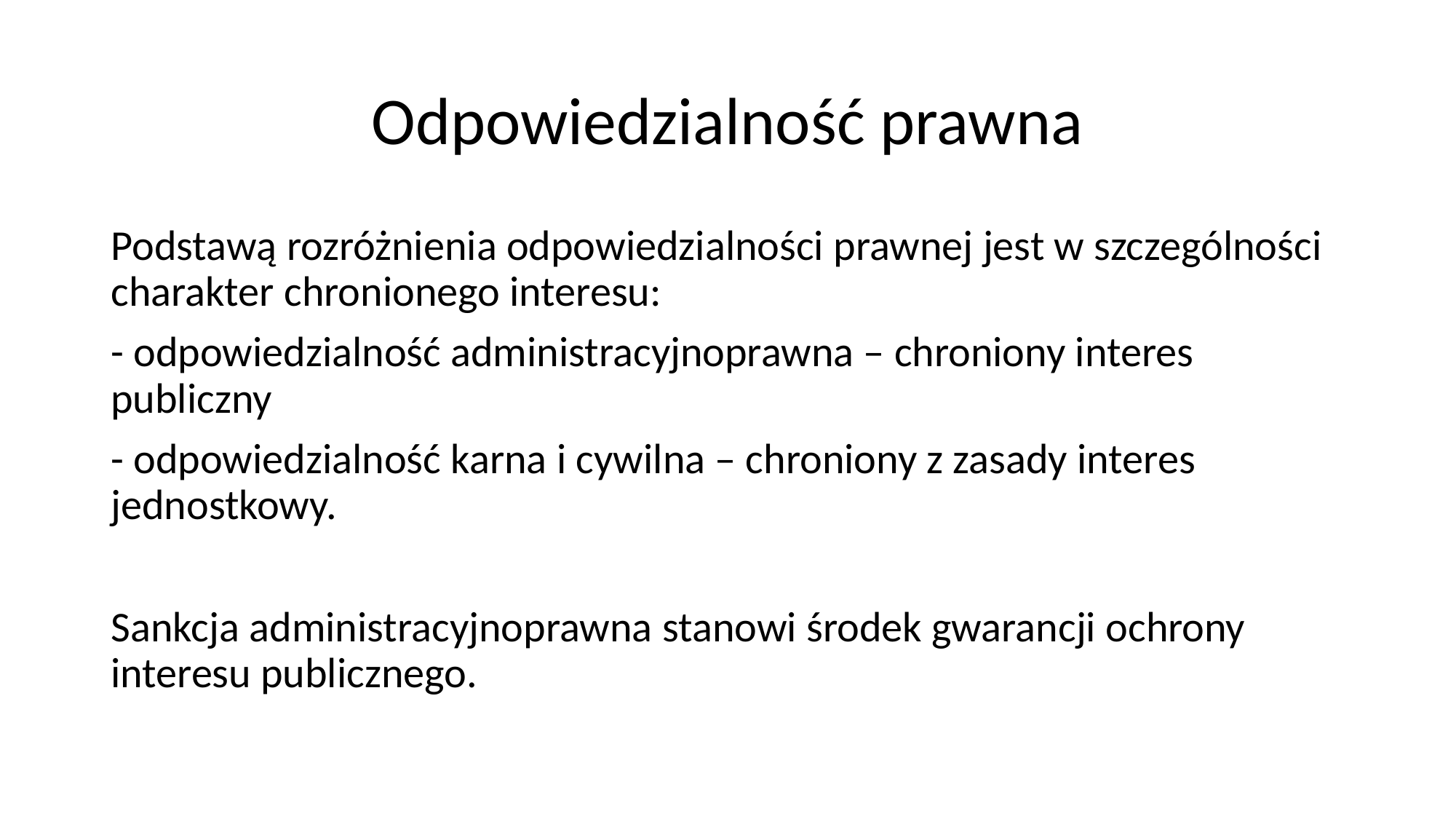

# Odpowiedzialność prawna
Podstawą rozróżnienia odpowiedzialności prawnej jest w szczególności charakter chronionego interesu:
- odpowiedzialność administracyjnoprawna – chroniony interes publiczny
- odpowiedzialność karna i cywilna – chroniony z zasady interes jednostkowy.

Sankcja administracyjnoprawna stanowi środek gwarancji ochrony interesu publicznego.